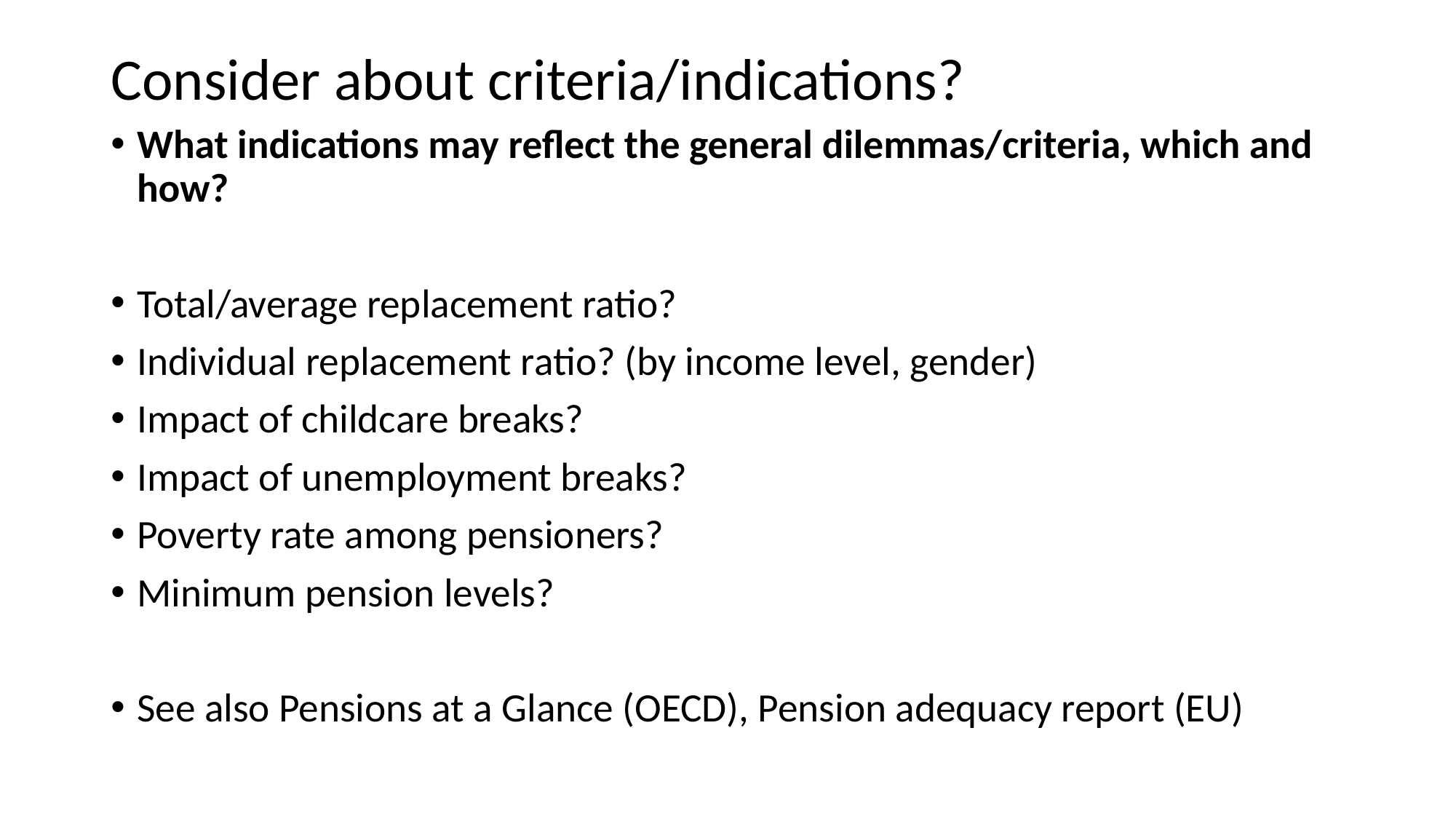

# Consider about criteria/indications?
What indications may reflect the general dilemmas/criteria, which and how?

Total/average replacement ratio?
Individual replacement ratio? (by income level, gender)
Impact of childcare breaks?
Impact of unemployment breaks?
Poverty rate among pensioners?
Minimum pension levels?

See also Pensions at a Glance (OECD), Pension adequacy report (EU)